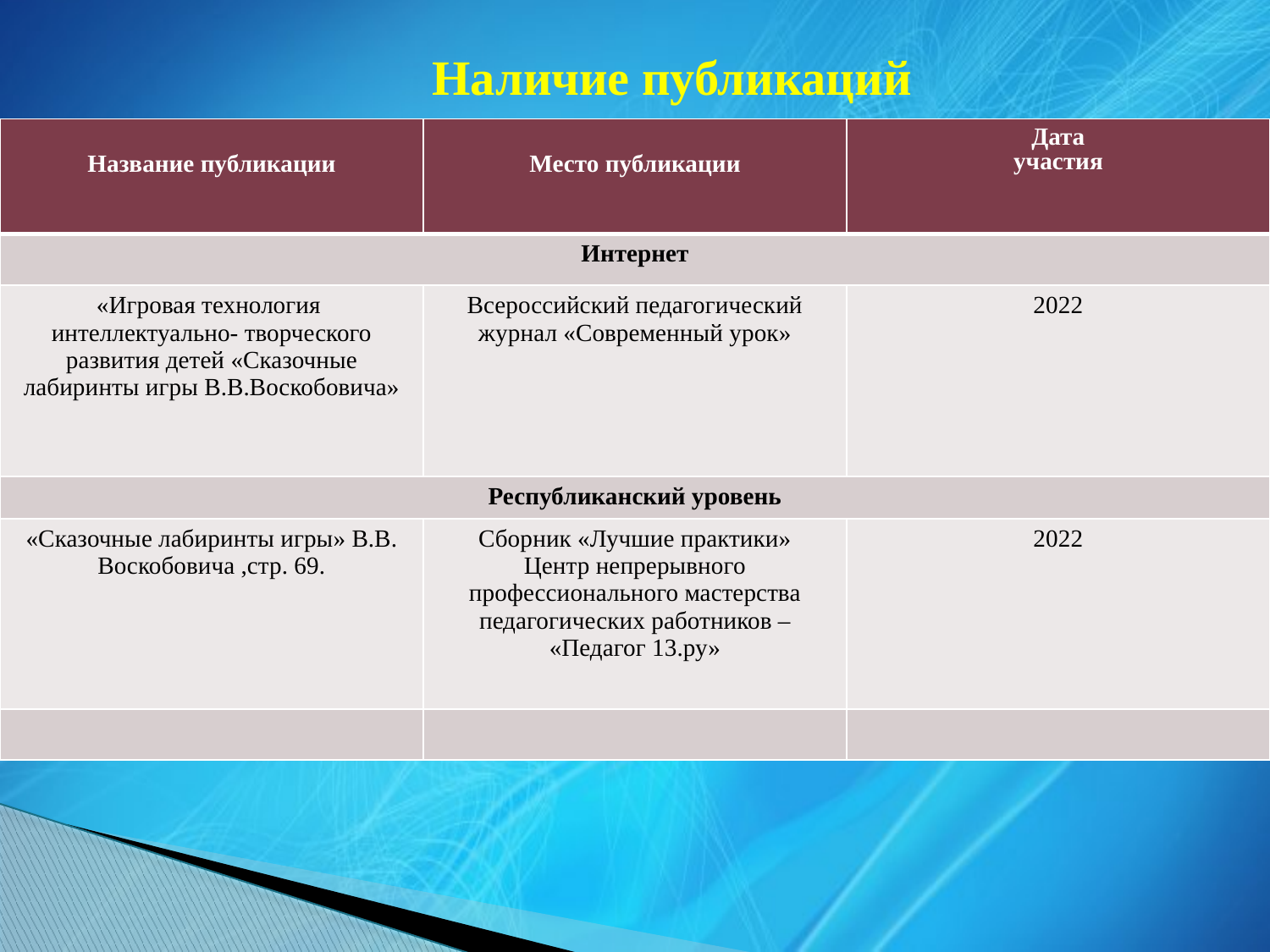

Наличие публикаций
| Название публикации | Место публикации | Дата участия |
| --- | --- | --- |
| Интернет |  |  |
| «Игровая технология интеллектуально- творческого развития детей «Сказочные лабиринты игры В.В.Воскобовича» | Всероссийский педагогический журнал «Современный урок» | 2022 |
| Республиканский уровень |  |  |
| «Сказочные лабиринты игры» В.В. Воскобовича ,стр. 69. | Сборник «Лучшие практики» Центр непрерывного профессионального мастерства педагогических работников – «Педагог 13.ру» | 2022 |
|  |  |  |